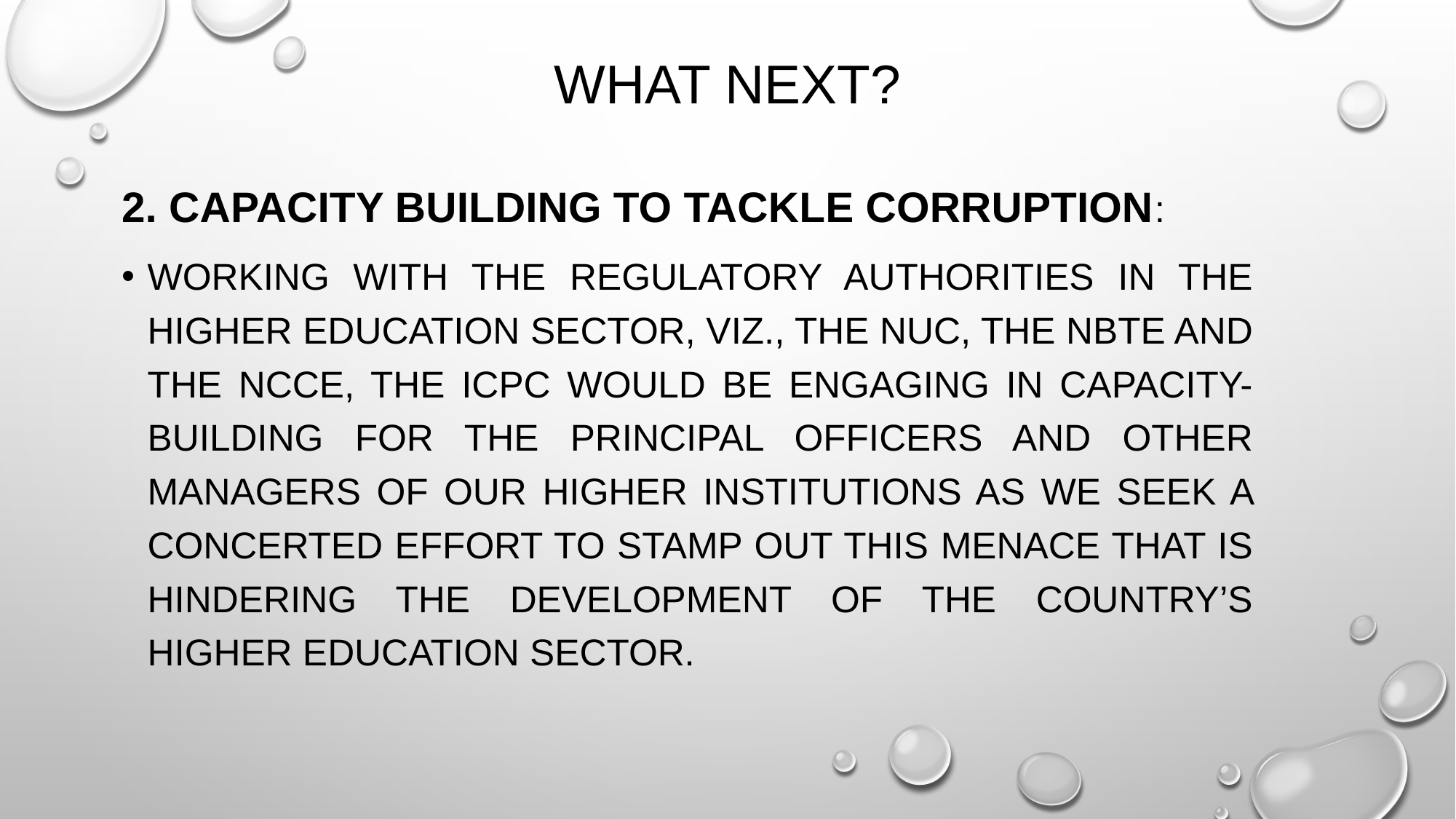

# What Next?
2. Capacity Building to Tackle Corruption:
Working with the regulatory authorities in the higher education sector, viz., the NUC, the NBTE and the NCCE, the ICPC would be engaging in capacity-building for the principal officers and other managers of our higher institutions as we seek a concerted effort to stamp out this menace that is hindering the development of the country’s higher education sector.